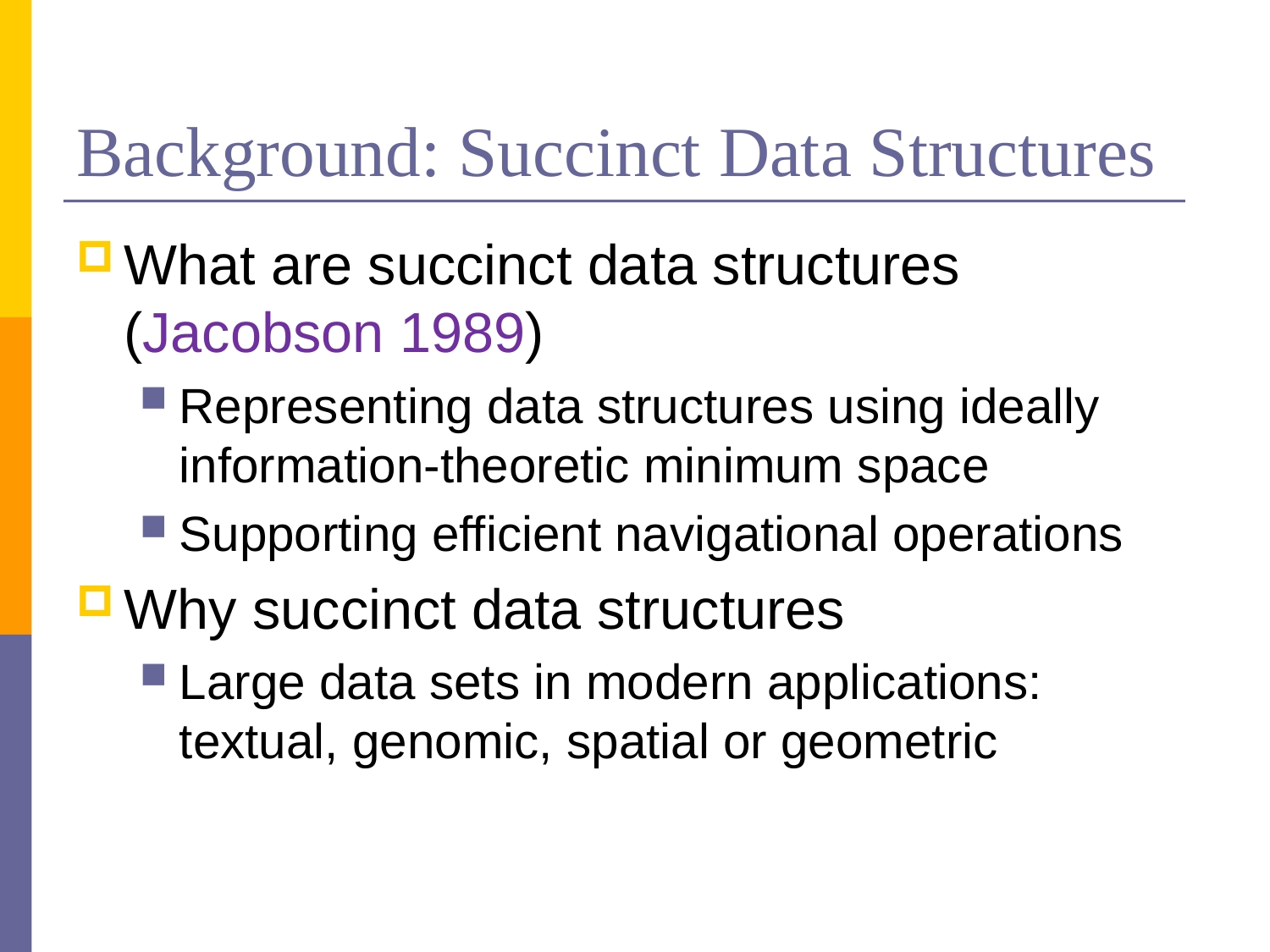

# Background: Succinct Data Structures
What are succinct data structures (Jacobson 1989)
Representing data structures using ideally information-theoretic minimum space
Supporting efficient navigational operations
Why succinct data structures
Large data sets in modern applications: textual, genomic, spatial or geometric